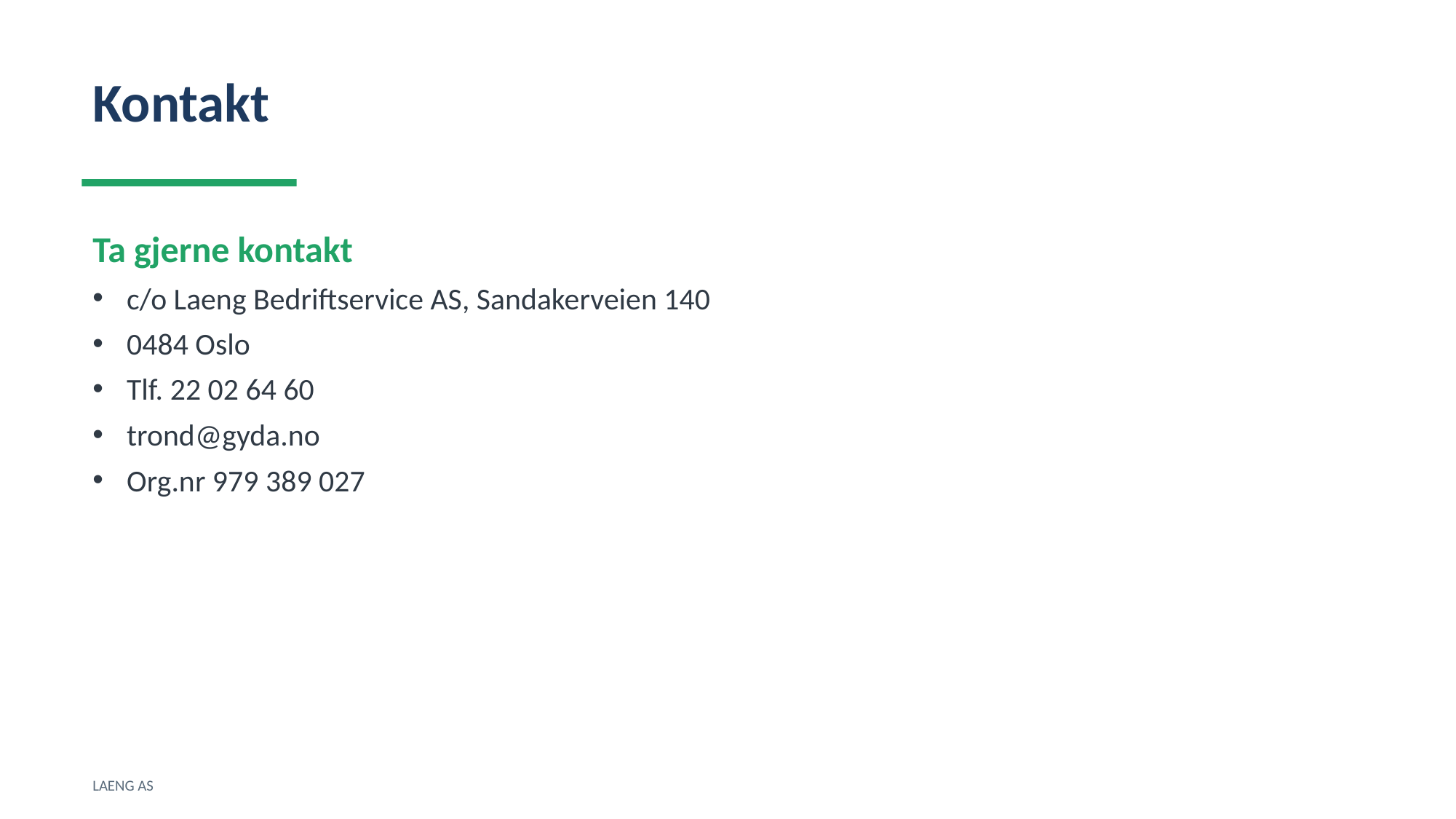

Kontakt

Ta gjerne kontakt
c/o Laeng Bedriftservice AS, Sandakerveien 140
0484 Oslo
Tlf. 22 02 64 60
trond@gyda.no
Org.nr 979 389 027
LAENG AS